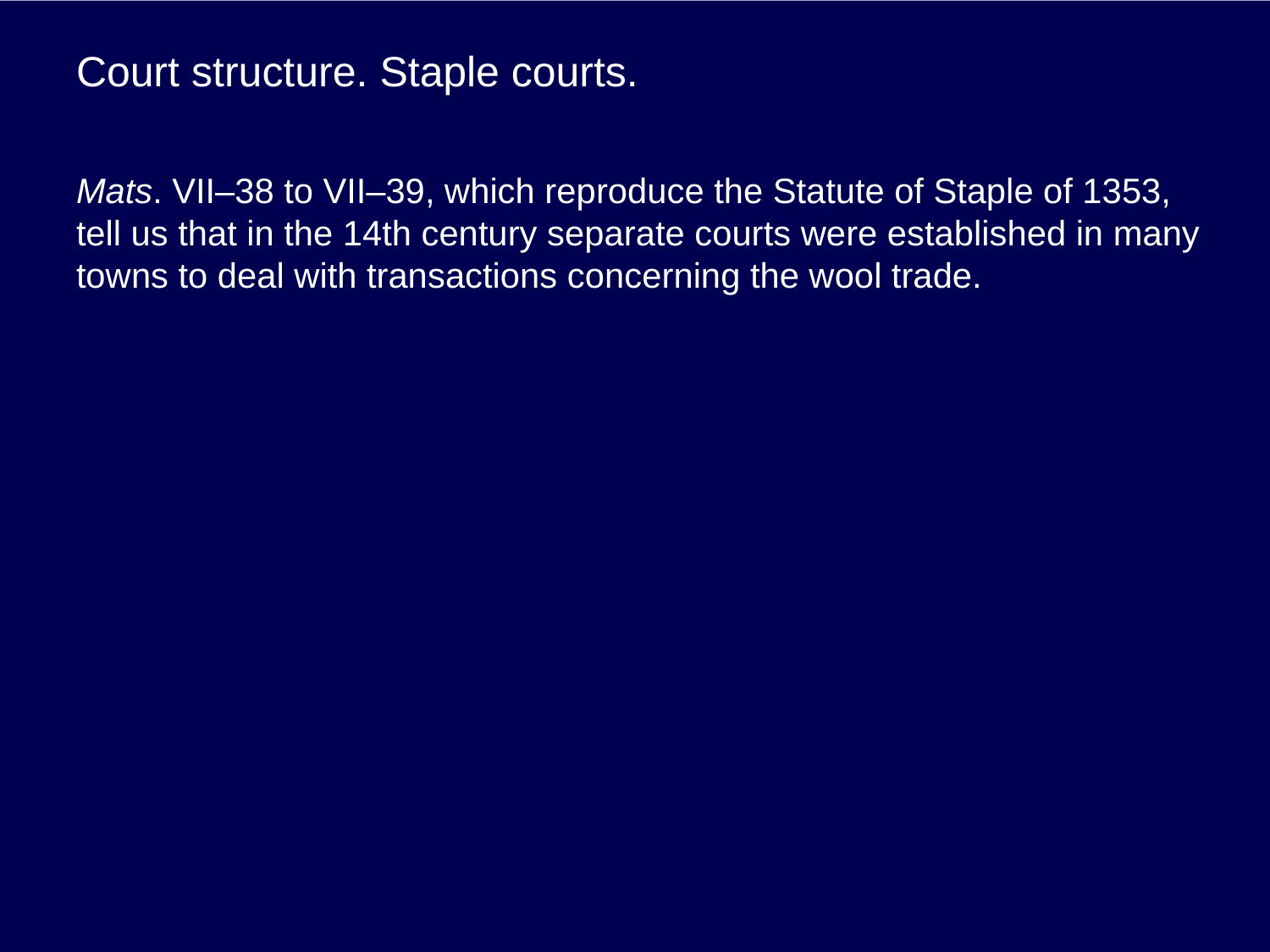

# Court structure. Staple courts.
Mats. VII–38 to VII–39, which reproduce the Statute of Staple of 1353, tell us that in the 14th century separate courts were established in many towns to deal with transactions concerning the wool trade.